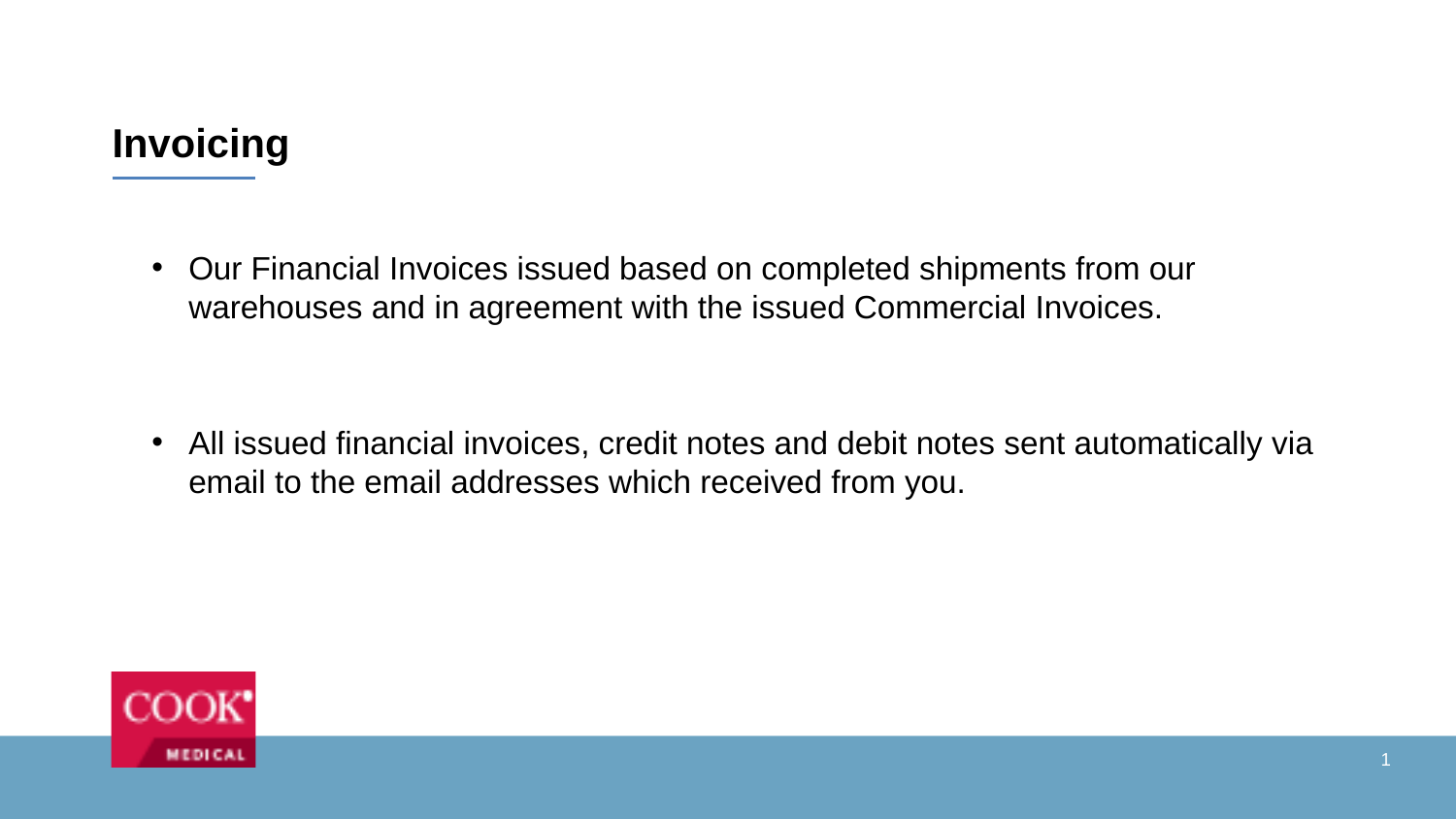

Invoicing

Our Financial Invoices issued based on completed shipments from our warehouses and in agreement with the issued Commercial Invoices.

All issued financial invoices, credit notes and debit notes sent automatically via email to the email addresses which received from you.